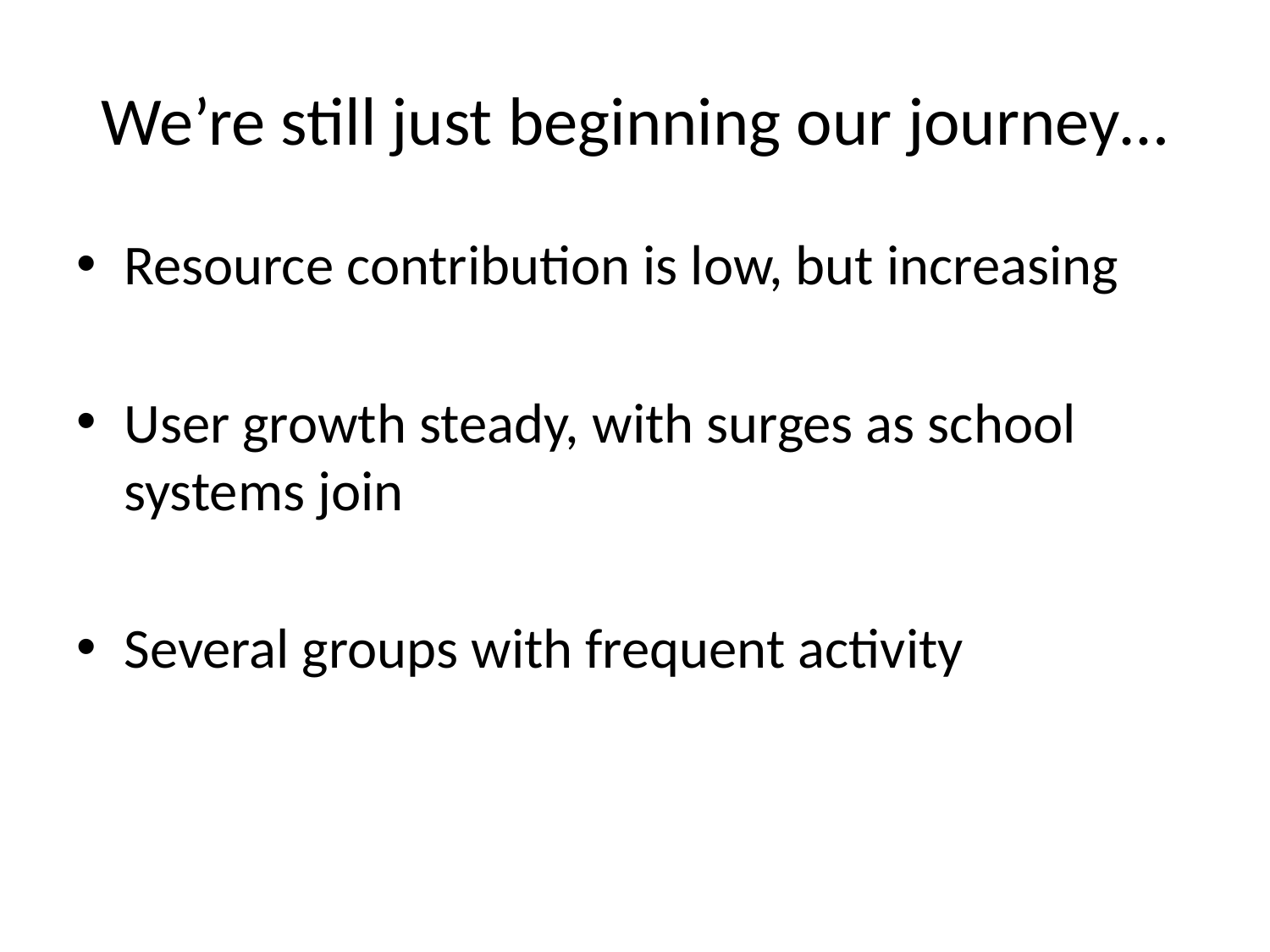

# We’re still just beginning our journey…
Resource contribution is low, but increasing

User growth steady, with surges as school systems join

Several groups with frequent activity